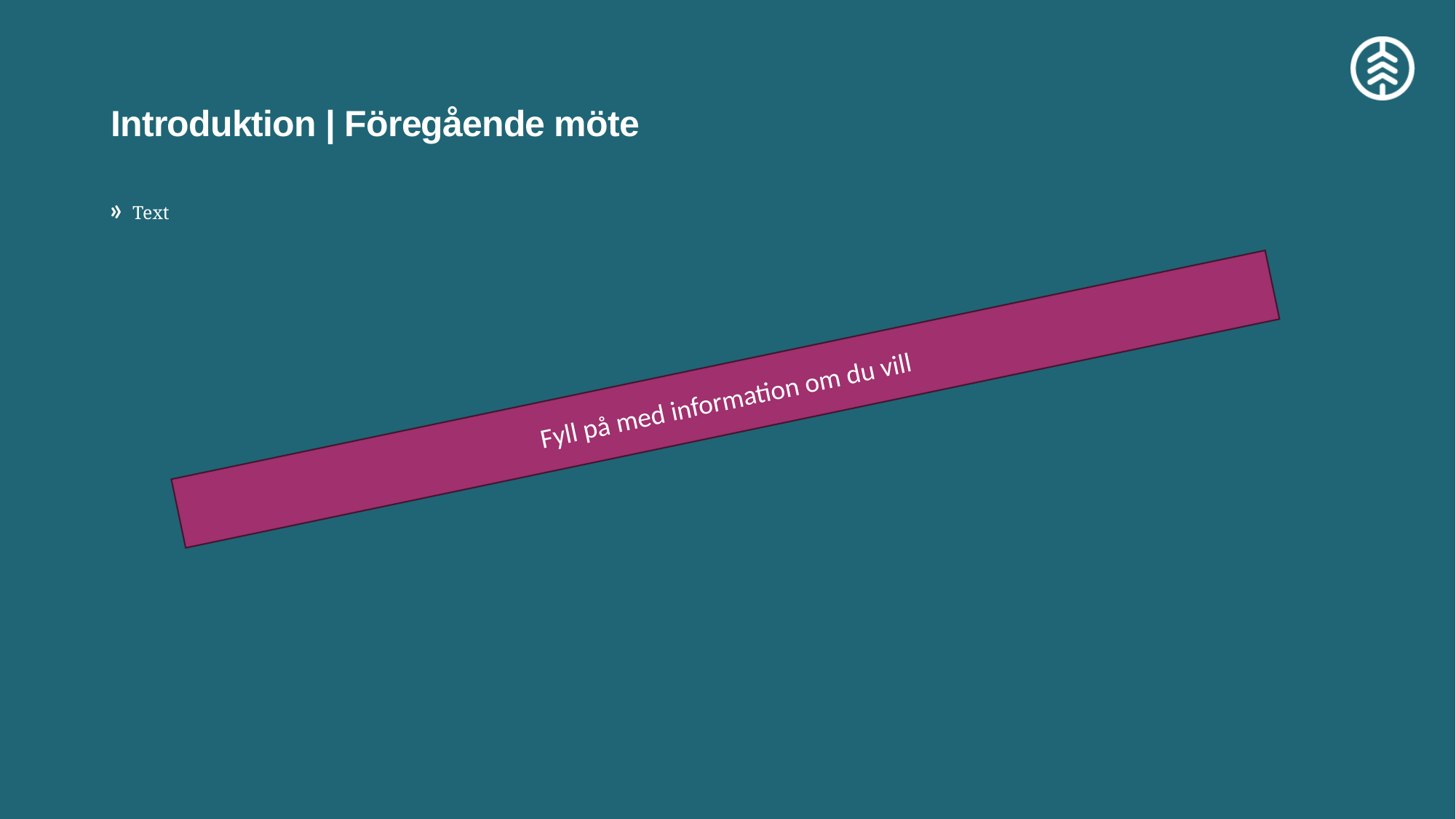

# Introduktion | Föregående möte
Text
Fyll på med information om du vill